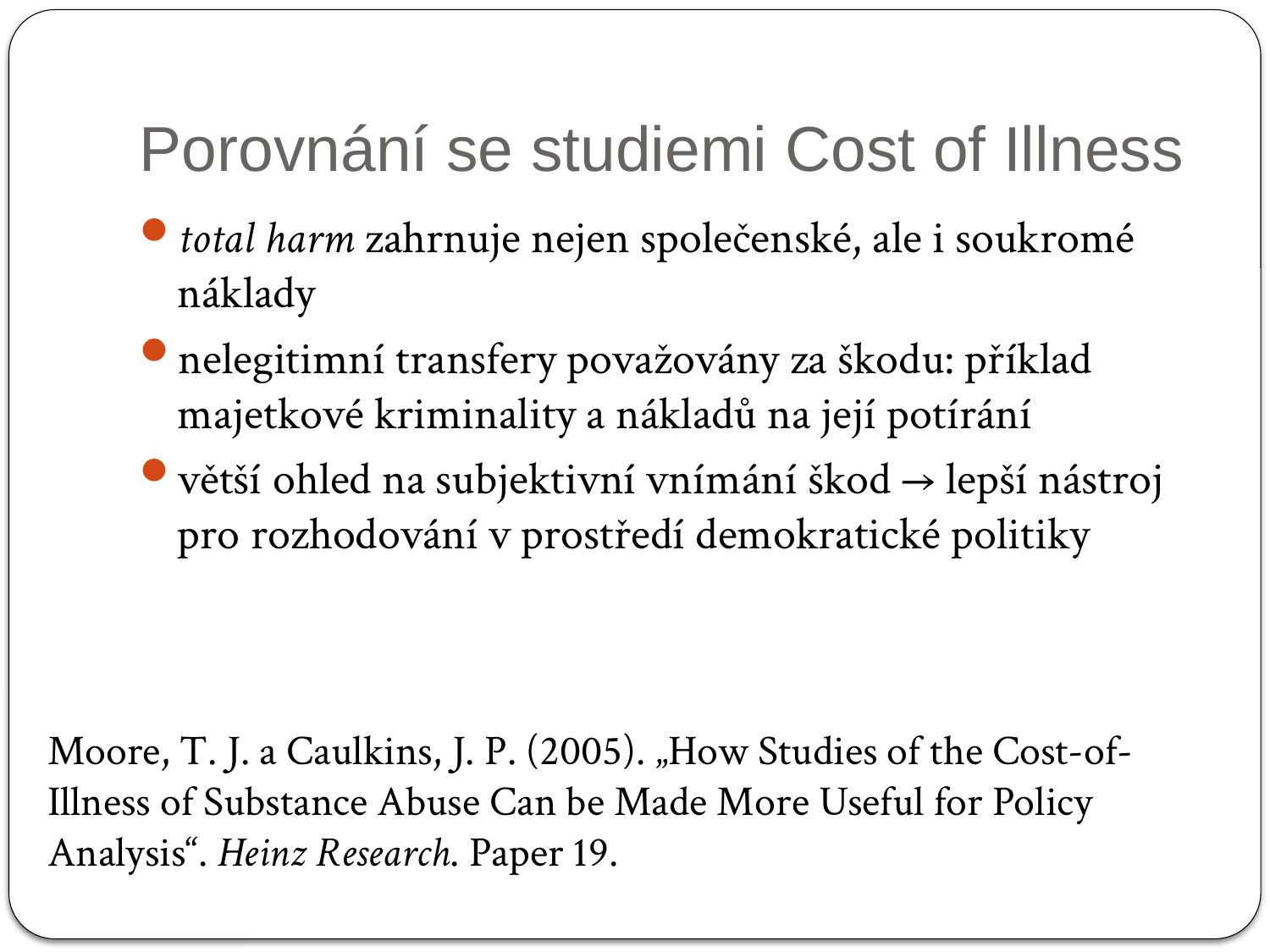

# Porovnání se studiemi Cost of Illness
total harm zahrnuje nejen společenské, ale i soukromé náklady
nelegitimní transfery považovány za škodu: příklad majetkové kriminality a nákladů na její potírání
větší ohled na subjektivní vnímání škod → lepší nástroj pro rozhodování v prostředí demokratické politiky

Moore, T. J. a Caulkins, J. P. (2005). „How Studies of the Cost-of-Illness of Substance Abuse Can be Made More Useful for Policy Analysis“. Heinz Research. Paper 19.